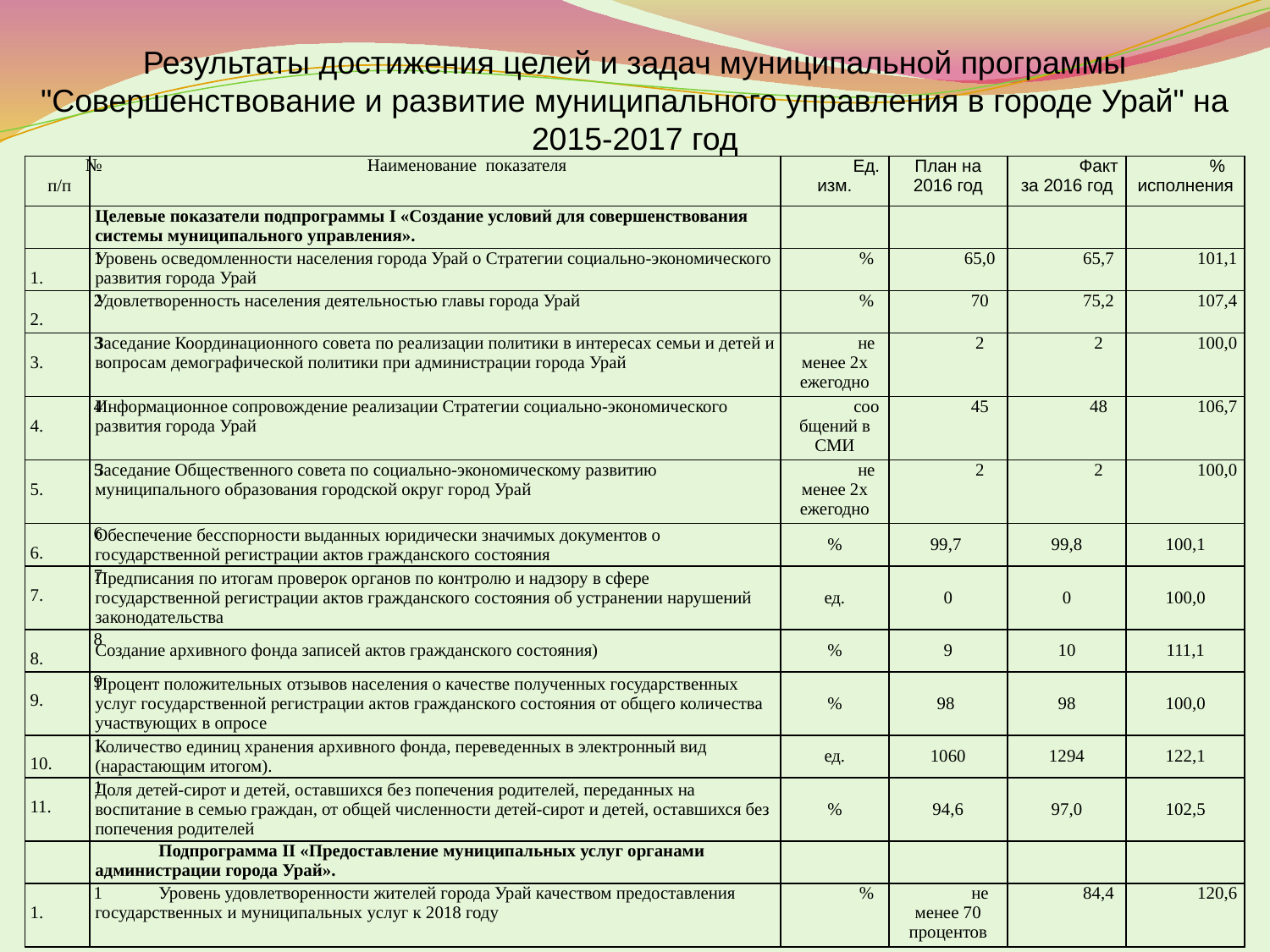

Результаты достижения целей и задач муниципальной программы "Совершенствование и развитие муниципального управления в городе Урай" на 2015-2017 год
| № п/п | Наименование показателя | Ед.изм. | План на 2016 год | Факт за 2016 год | % исполнения |
| --- | --- | --- | --- | --- | --- |
|  | Целевые показатели подпрограммы I «Создание условий для совершенствования системы муниципального управления». |  |  |  |  |
| 11. | Уровень осведомленности населения города Урай о Стратегии социально-экономического развития города Урай | % | 65,0 | 65,7 | 101,1 |
| 22. | Удовлетворенность населения деятельностью главы города Урай | % | 70 | 75,2 | 107,4 |
| 33. | Заседание Координационного совета по реализации политики в интересах семьи и детей и вопросам демографической политики при администрации города Урай | не менее 2х ежегодно | 2 | 2 | 100,0 |
| 44. | Информационное сопровождение реализации Стратегии социально-экономического развития города Урай | сообщений в СМИ | 45 | 48 | 106,7 |
| 55. | Заседание Общественного совета по социально-экономическому развитию муниципального образования городской округ город Урай | не менее 2х ежегодно | 2 | 2 | 100,0 |
| 66. | Обеспечение бесспорности выданных юридически значимых документов о государственной регистрации актов гражданского состояния | % | 99,7 | 99,8 | 100,1 |
| 77. | Предписания по итогам проверок органов по контролю и надзору в сфере государственной регистрации актов гражданского состояния об устранении нарушений законодательства | ед. | 0 | 0 | 100,0 |
| 88. | Создание архивного фонда записей актов гражданского состояния) | % | 9 | 10 | 111,1 |
| 99. | Процент положительных отзывов населения о качестве полученных государственных услуг государственной регистрации актов гражданского состояния от общего количества участвующих в опросе | % | 98 | 98 | 100,0 |
| 110. | Количество единиц хранения архивного фонда, переведенных в электронный вид (нарастающим итогом). | ед. | 1060 | 1294 | 122,1 |
| 111. | Доля детей-сирот и детей, оставшихся без попечения родителей, переданных на воспитание в семью граждан, от общей численности детей-сирот и детей, оставшихся без попечения родителей | % | 94,6 | 97,0 | 102,5 |
|  | Подпрограмма II «Предоставление муниципальных услуг органами администрации города Урай». |  |  |  |  |
| 11. | Уровень удовлетворенности жителей города Урай качеством предоставления государственных и муниципальных услуг к 2018 году | % | не менее 70 процентов | 84,4 | 120,6 |